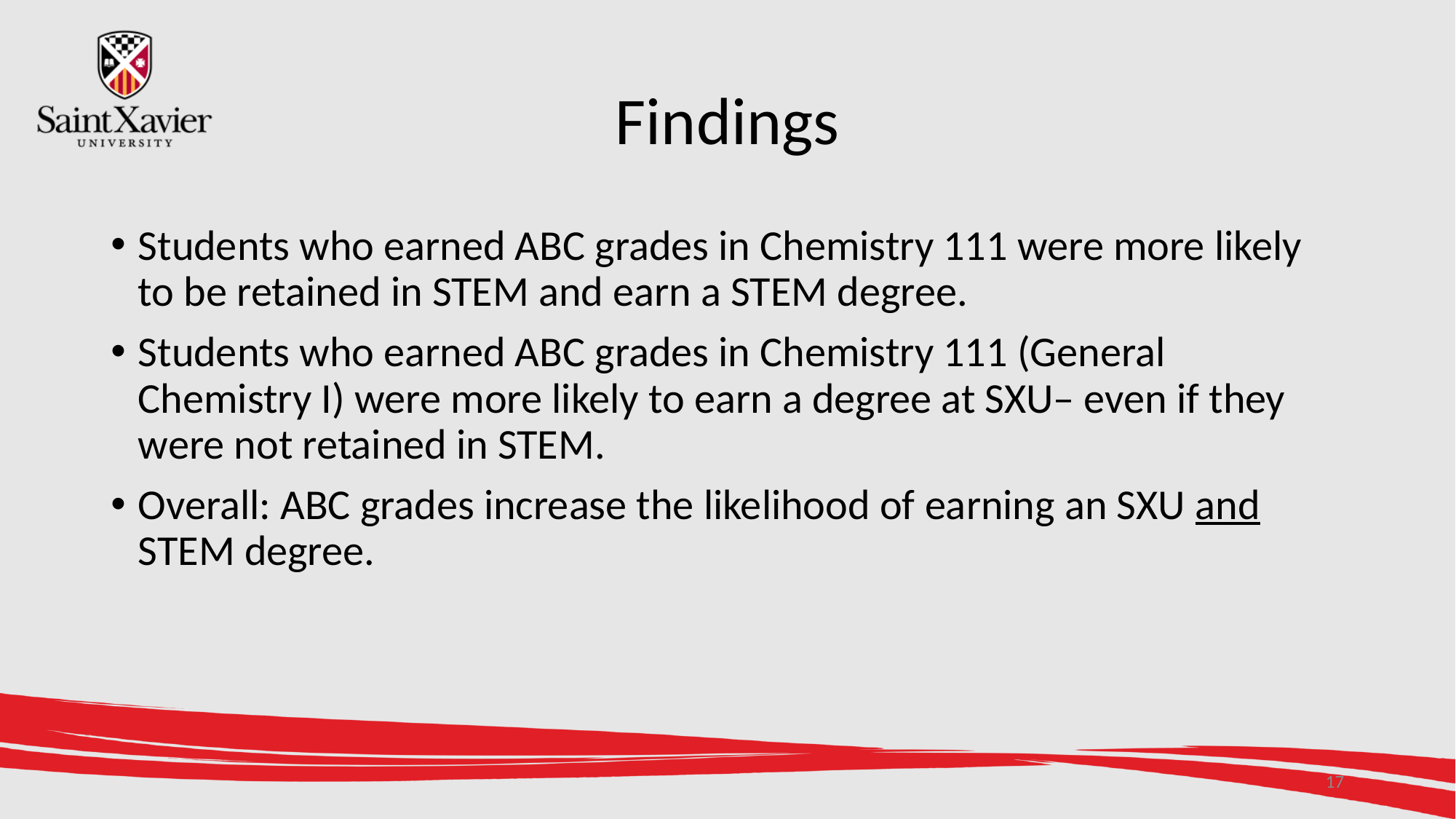

# Findings
Students who earned ABC grades in Chemistry 111 were more likely to be retained in STEM and earn a STEM degree.
Students who earned ABC grades in Chemistry 111 (General Chemistry I) were more likely to earn a degree at SXU– even if they were not retained in STEM.
Overall: ABC grades increase the likelihood of earning an SXU and STEM degree.
17